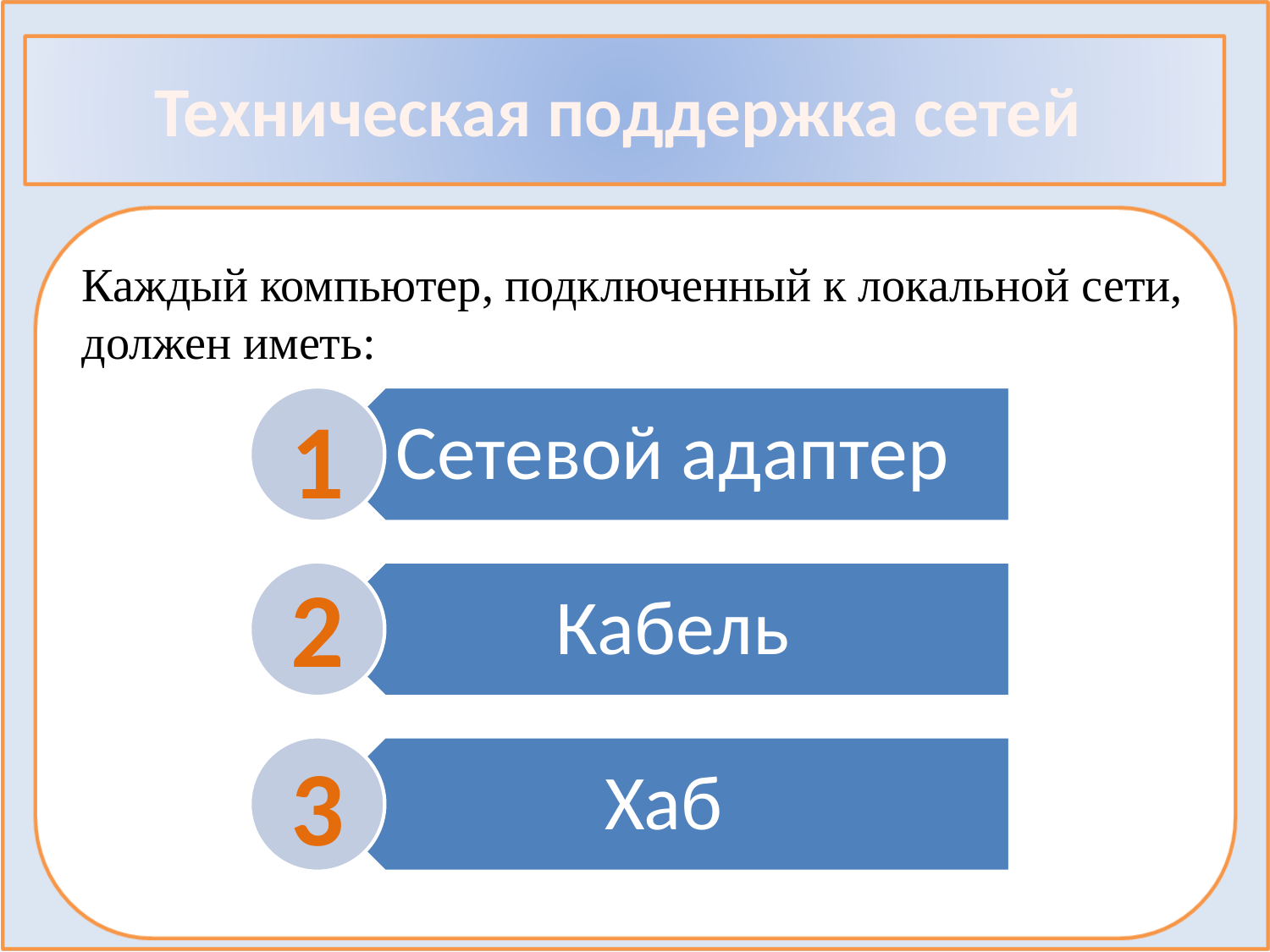

# Техническая поддержка сетей
Каждый компьютер, подключенный к локальной сети, должен иметь:
Сетевой адаптер
Кабель
Хаб
1
2
3